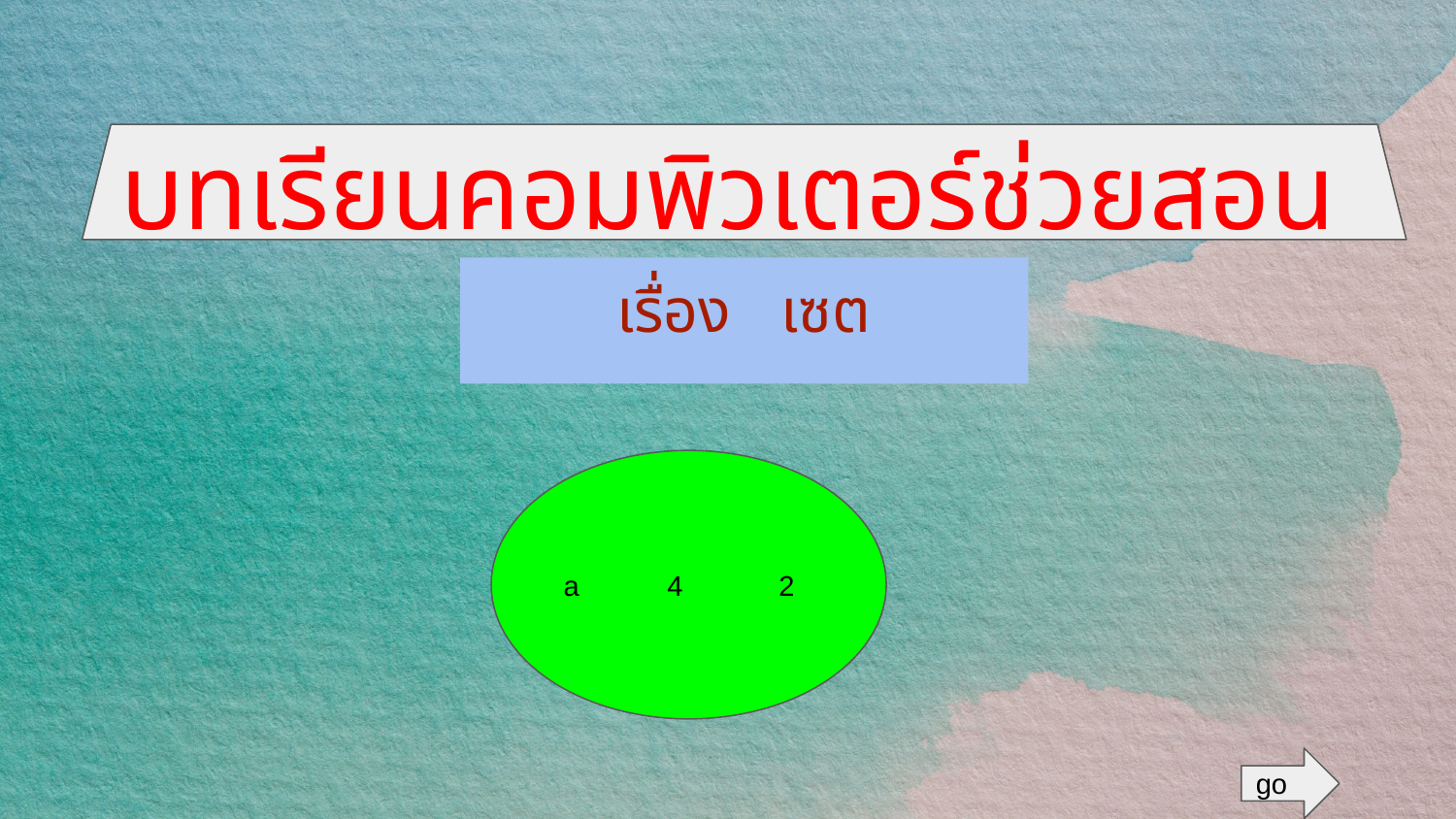

# บทเรียนคอมพิวเตอร์ช่วยสอน

เรื่อง   เซต
a           4            2
go